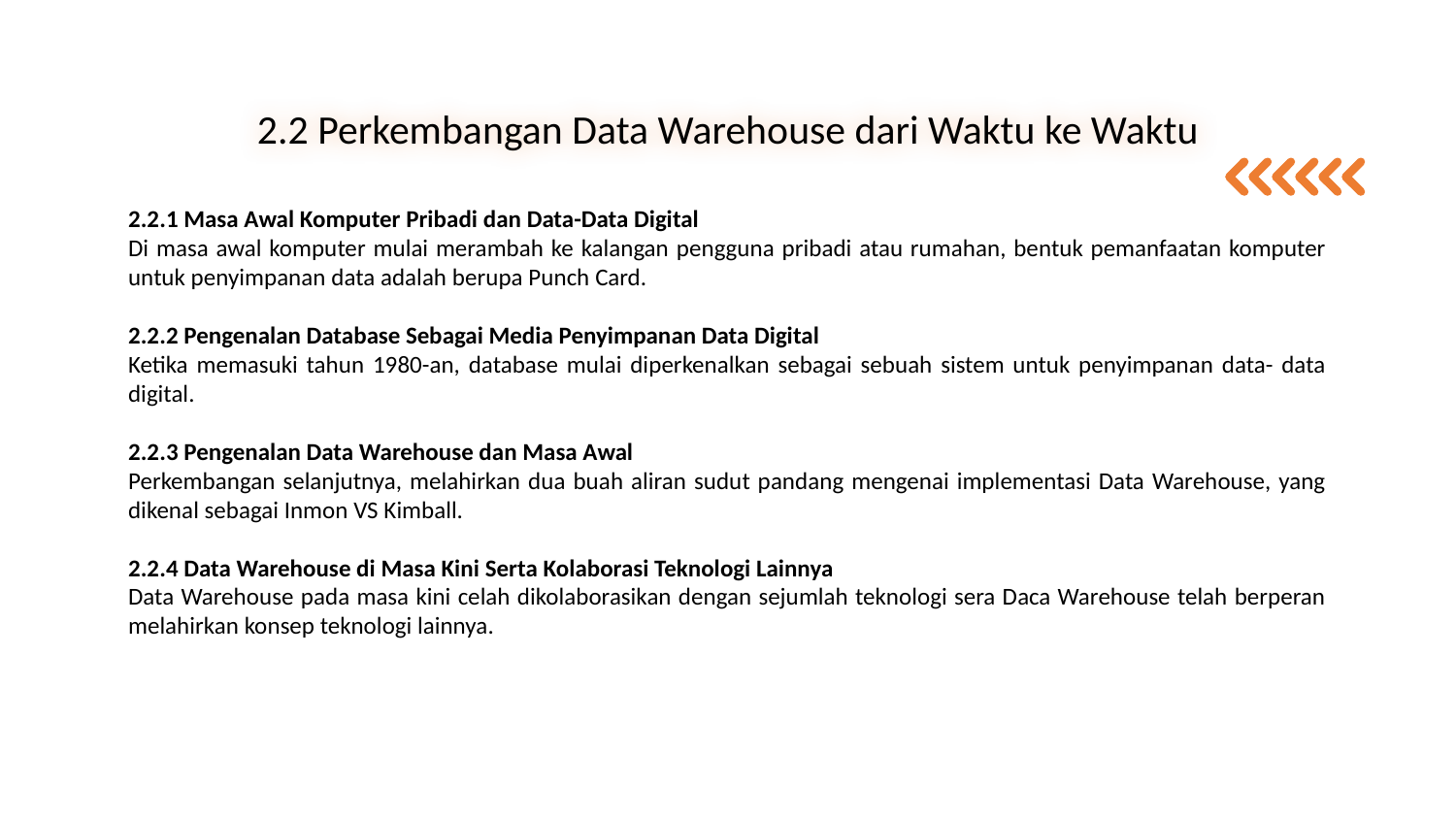

# 2.2 Perkembangan Data Warehouse dari Waktu ke Waktu

2.2.1 Masa Awal Komputer Pribadi dan Data-Data Digital
Di masa awal komputer mulai merambah ke kalangan pengguna pribadi atau rumahan, bentuk pemanfaatan komputer untuk penyimpanan data adalah berupa Punch Card.

2.2.2 Pengenalan Database Sebagai Media Penyimpanan Data Digital
Ketika memasuki tahun 1980-an, database mulai diperkenalkan sebagai sebuah sistem untuk penyimpanan data- data digital.

2.2.3 Pengenalan Data Warehouse dan Masa Awal
Perkembangan selanjutnya, melahirkan dua buah aliran sudut pandang mengenai implementasi Data Warehouse, yang dikenal sebagai Inmon VS Kimball.

2.2.4 Data Warehouse di Masa Kini Serta Kolaborasi Teknologi Lainnya
Data Warehouse pada masa kini celah dikolaborasikan dengan sejumlah teknologi sera Daca Warehouse telah berperan melahirkan konsep teknologi lainnya.